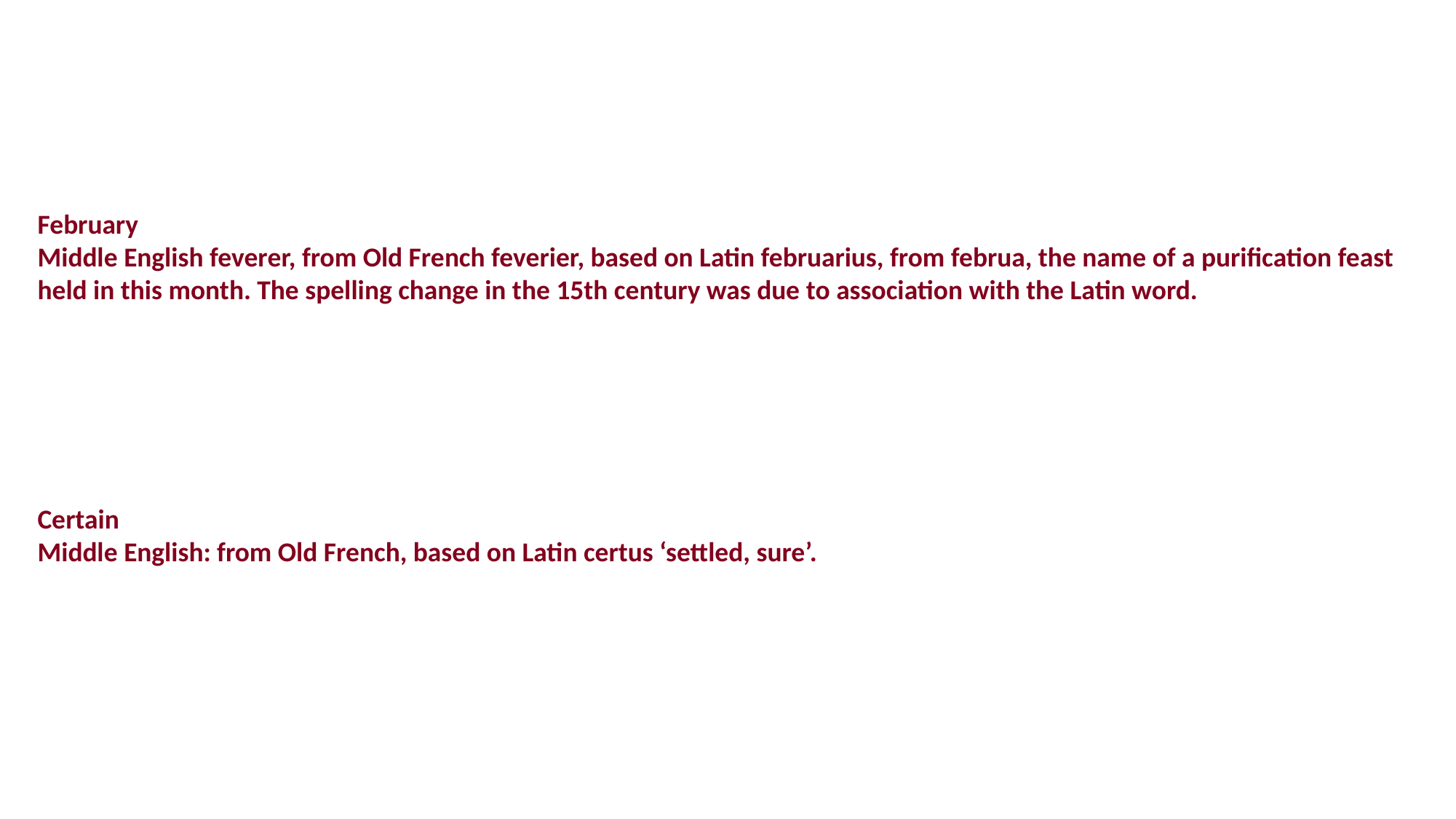

February
Middle English feverer, from Old French feverier, based on Latin februarius, from februa, the name of a purification feast held in this month. The spelling change in the 15th century was due to association with the Latin word.

Certain
Middle English: from Old French, based on Latin certus ‘settled, sure’.